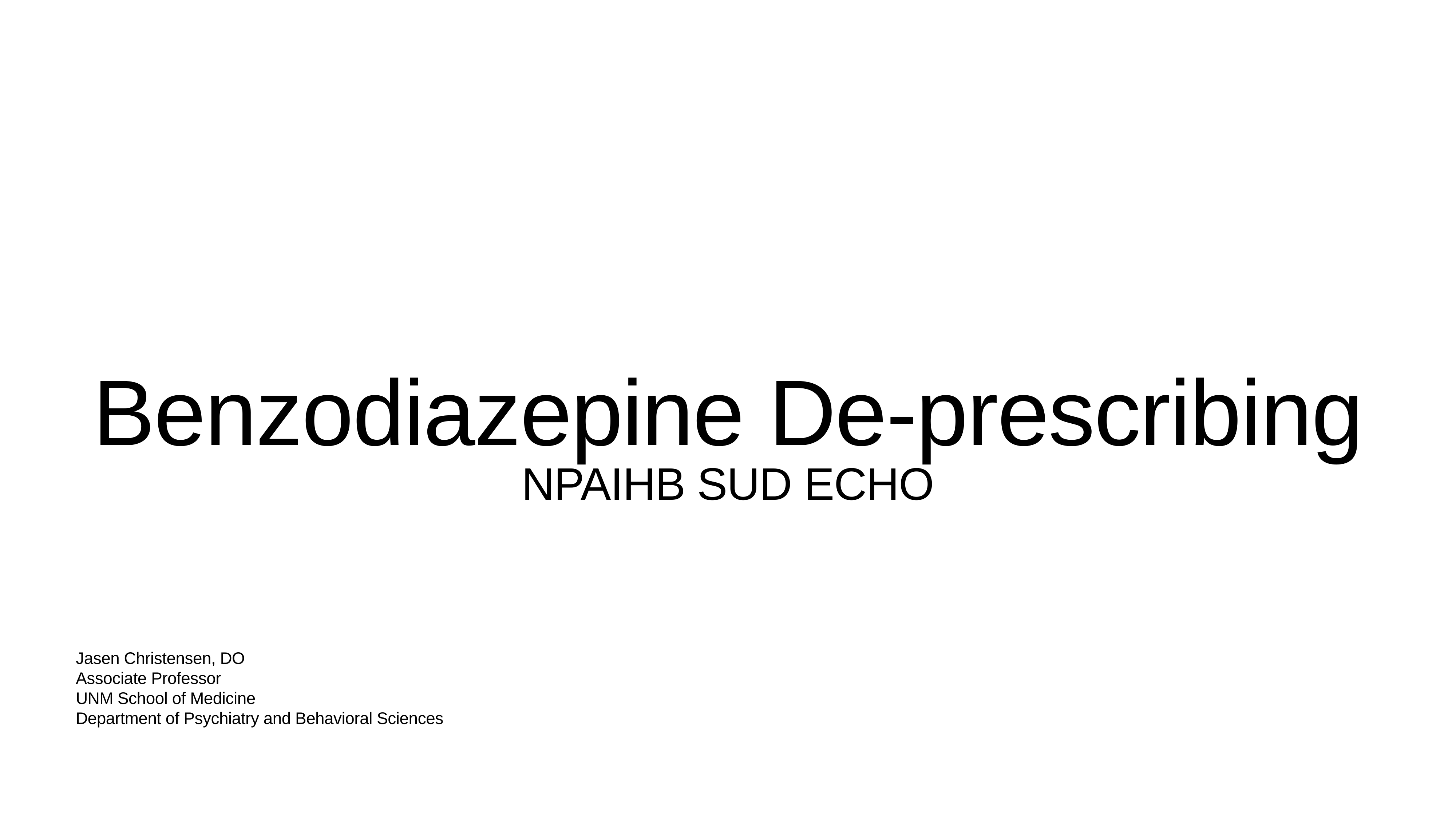

# Benzodiazepine De-prescribing
NPAIHB SUD ECHO
Jasen Christensen, DO
Associate Professor
UNM School of Medicine
Department of Psychiatry and Behavioral Sciences